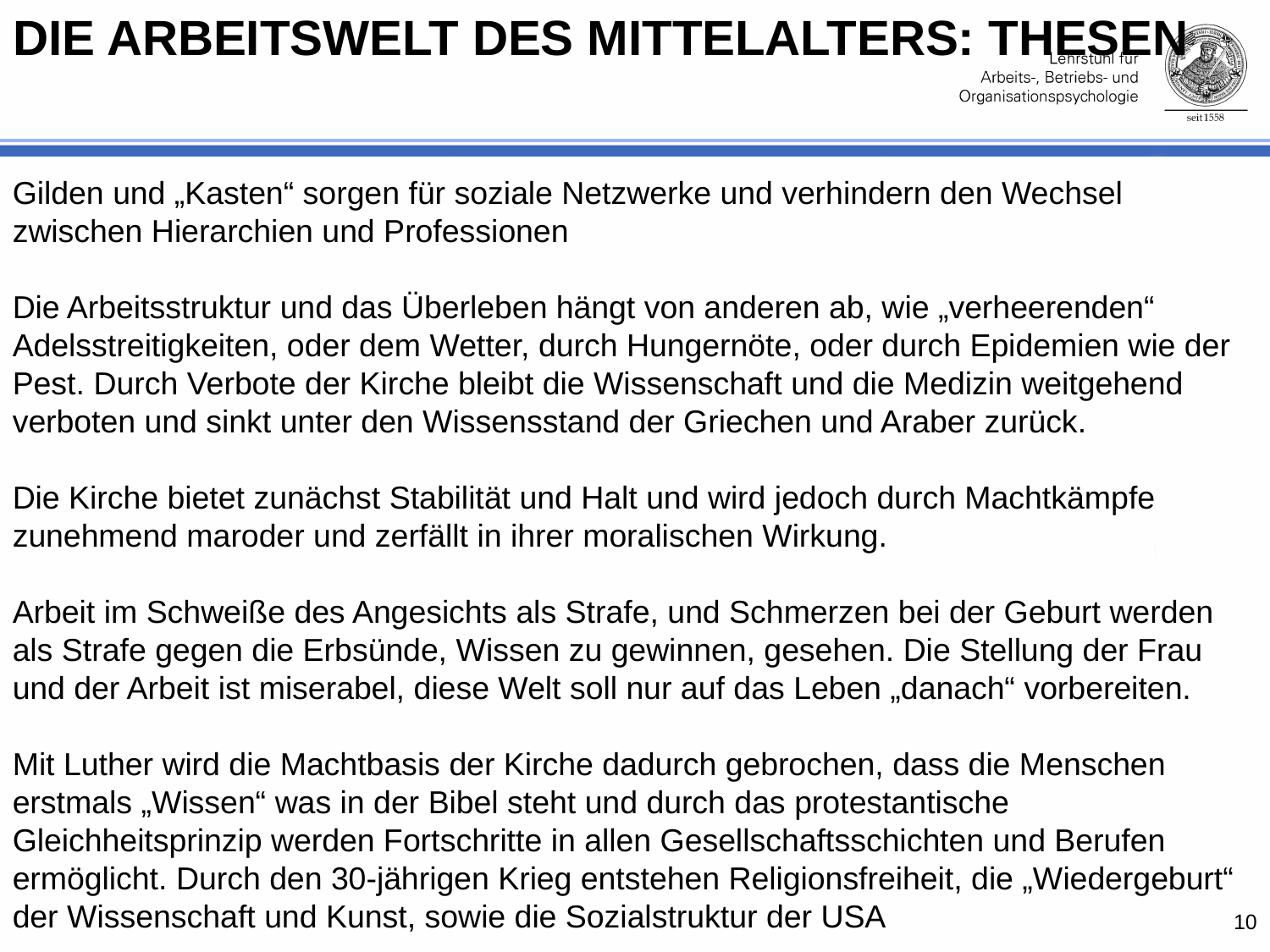

# Die Arbeitswelt des Mittelalters: Thesen
Gilden und „Kasten“ sorgen für soziale Netzwerke und verhindern den Wechsel zwischen Hierarchien und Professionen

Die Arbeitsstruktur und das Überleben hängt von anderen ab, wie „verheerenden“ Adelsstreitigkeiten, oder dem Wetter, durch Hungernöte, oder durch Epidemien wie der Pest. Durch Verbote der Kirche bleibt die Wissenschaft und die Medizin weitgehend verboten und sinkt unter den Wissensstand der Griechen und Araber zurück.

Die Kirche bietet zunächst Stabilität und Halt und wird jedoch durch Machtkämpfe zunehmend maroder und zerfällt in ihrer moralischen Wirkung.

Arbeit im Schweiße des Angesichts als Strafe, und Schmerzen bei der Geburt werden als Strafe gegen die Erbsünde, Wissen zu gewinnen, gesehen. Die Stellung der Frau und der Arbeit ist miserabel, diese Welt soll nur auf das Leben „danach“ vorbereiten.

Mit Luther wird die Machtbasis der Kirche dadurch gebrochen, dass die Menschen erstmals „Wissen“ was in der Bibel steht und durch das protestantische Gleichheitsprinzip werden Fortschritte in allen Gesellschaftsschichten und Berufen ermöglicht. Durch den 30-jährigen Krieg entstehen Religionsfreiheit, die „Wiedergeburt“ der Wissenschaft und Kunst, sowie die Sozialstruktur der USA

10